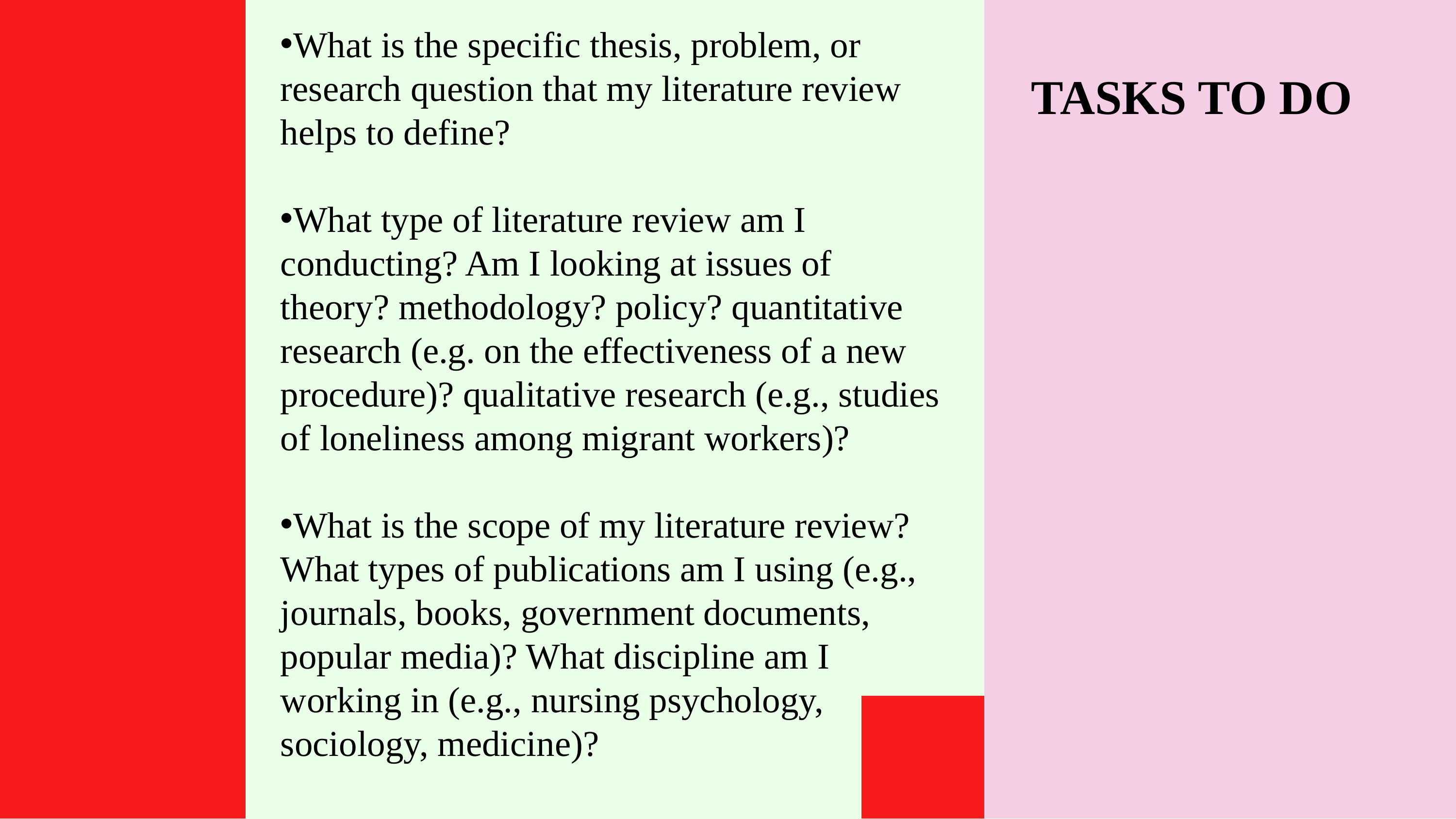

TASKS TO DO
What is the specific thesis, problem, or research question that my literature review helps to define?

What type of literature review am I conducting? Am I looking at issues of theory? methodology? policy? quantitative research (e.g. on the effectiveness of a new procedure)? qualitative research (e.g., studies of loneliness among migrant workers)?

What is the scope of my literature review? What types of publications am I using (e.g., journals, books, government documents, popular media)? What discipline am I working in (e.g., nursing psychology, sociology, medicine)?